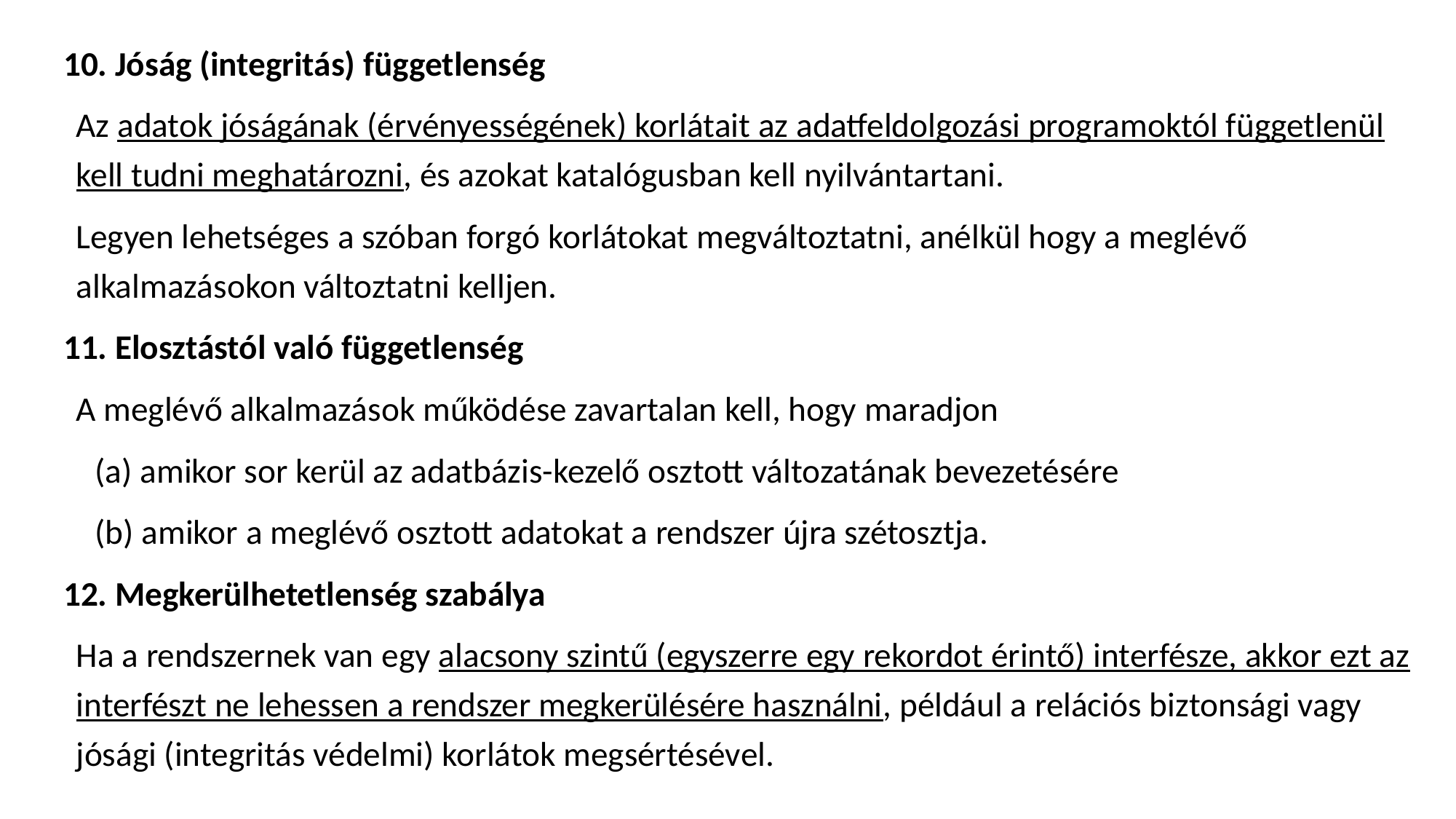

# 10. Jóság (integritás) függetlenség
Az adatok jóságának (érvényességének) korlátait az adatfeldolgozási programoktól függetlenül kell tudni meghatározni, és azokat katalógusban kell nyilvántartani.
Legyen lehetséges a szóban forgó korlátokat megváltoztatni, anélkül hogy a meglévő alkalmazásokon változtatni kelljen.
11. Elosztástól való függetlenség
A meglévő alkalmazások működése zavartalan kell, hogy maradjon
(a) amikor sor kerül az adatbázis-kezelő osztott változatának bevezetésére
(b) amikor a meglévő osztott adatokat a rendszer újra szétosztja.
12. Megkerülhetetlenség szabálya
Ha a rendszernek van egy alacsony szintű (egyszerre egy rekordot érintő) interfésze, akkor ezt az interfészt ne lehessen a rendszer megkerülésére használni, például a relációs biztonsági vagy jósági (integritás védelmi) korlátok megsértésével.